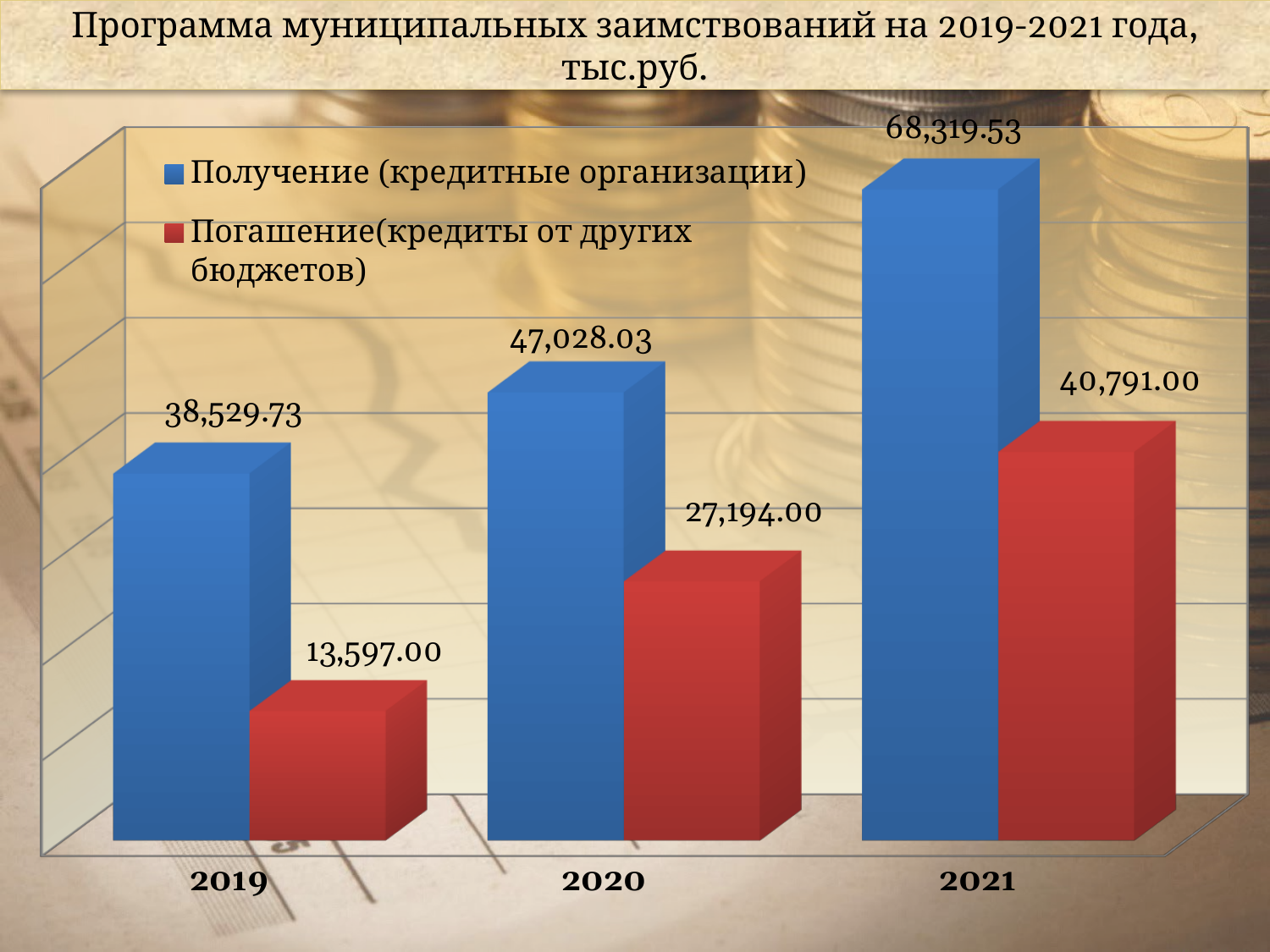

Программа муниципальных заимствований на 2019-2021 года, тыс.руб.

[unsupported chart]